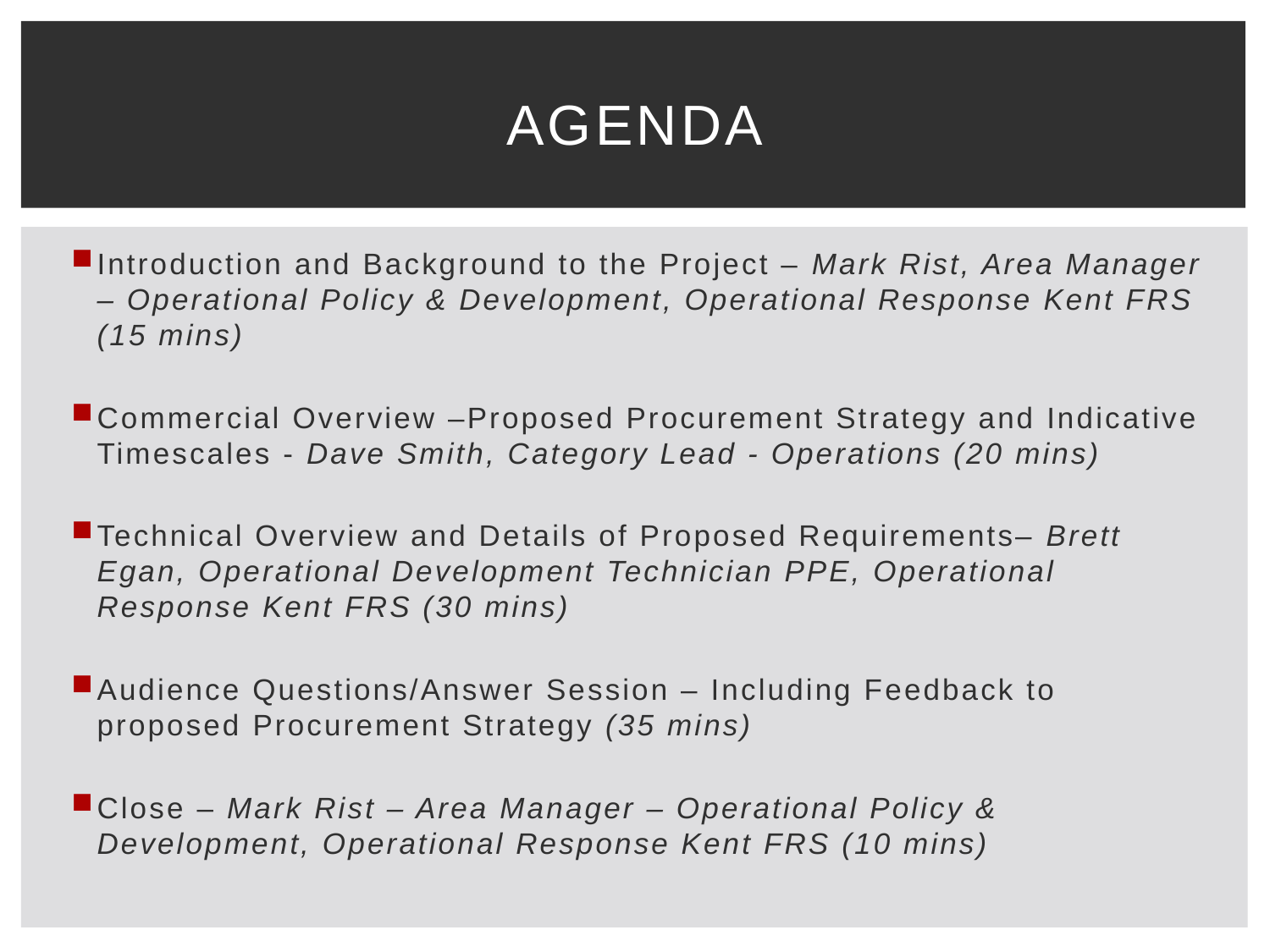

# AGENDA
Introduction and Background to the Project – Mark Rist, Area Manager – Operational Policy & Development, Operational Response Kent FRS (15 mins)

Commercial Overview –Proposed Procurement Strategy and Indicative Timescales - Dave Smith, Category Lead - Operations (20 mins)

Technical Overview and Details of Proposed Requirements– Brett Egan, Operational Development Technician PPE, Operational Response Kent FRS (30 mins)

Audience Questions/Answer Session – Including Feedback to proposed Procurement Strategy (35 mins)

Close – Mark Rist – Area Manager – Operational Policy & Development, Operational Response Kent FRS (10 mins)